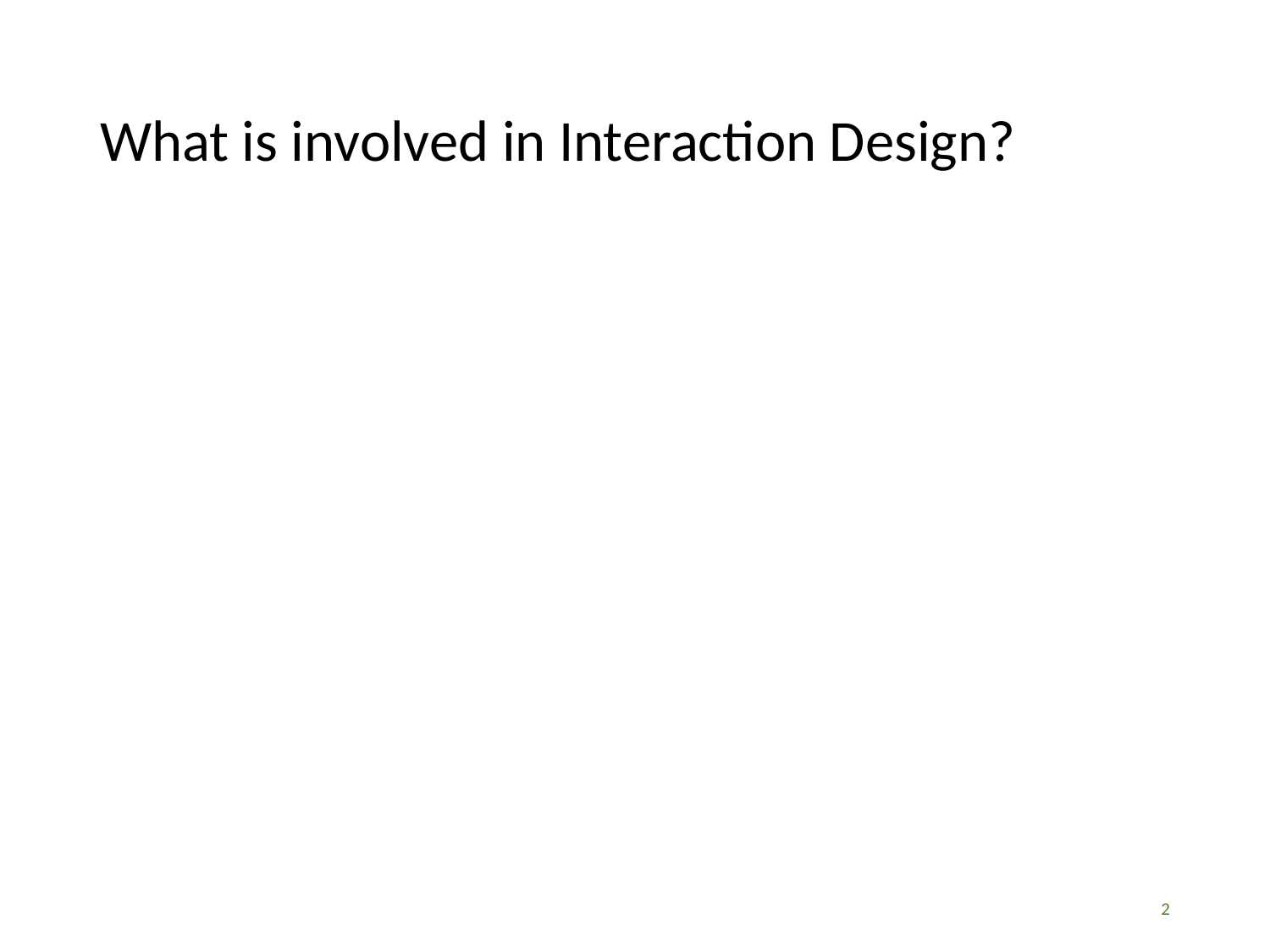

# What is involved in Interaction Design?

2